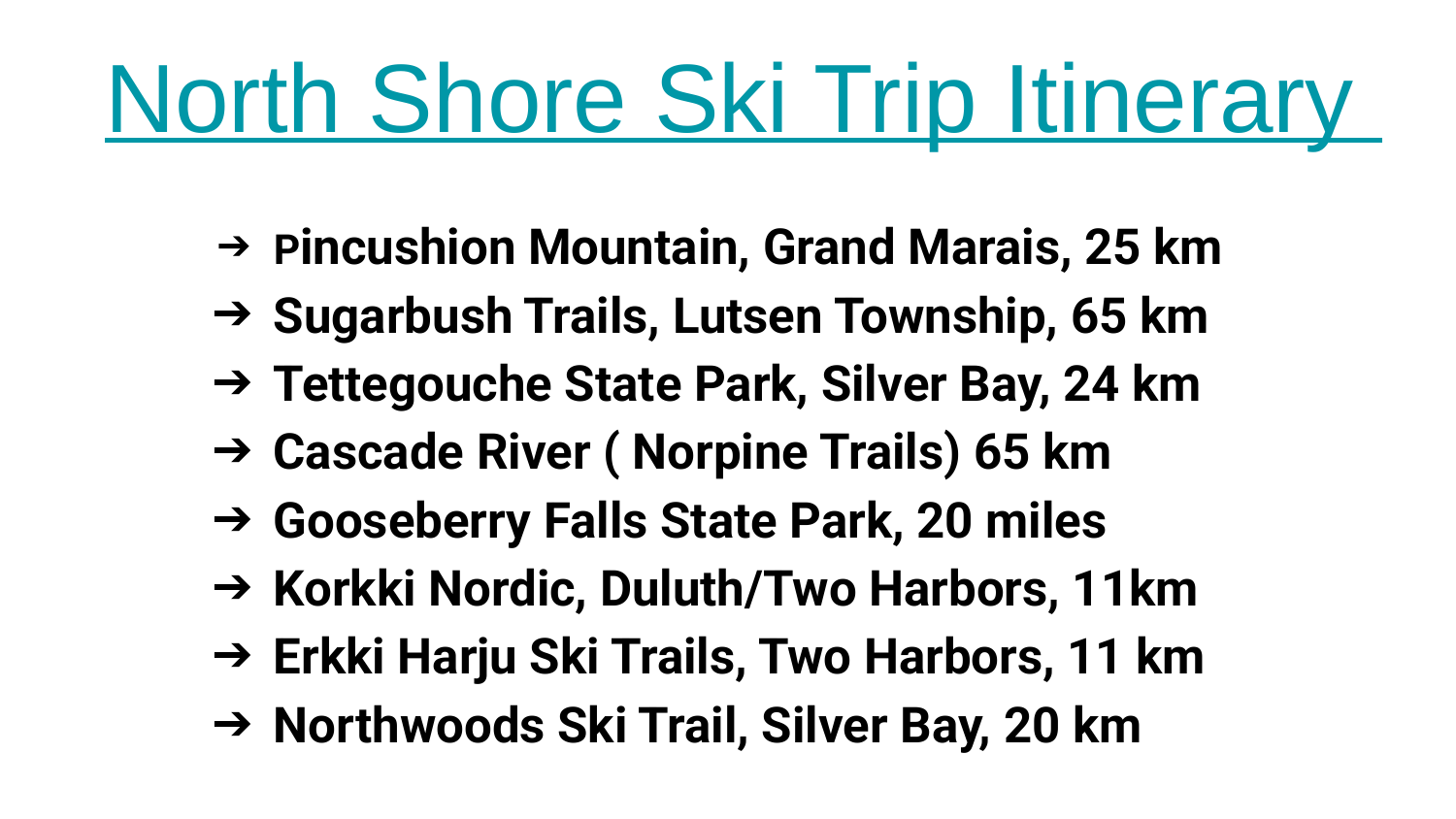

# North Shore Ski Trip Itinerary

Pincushion Mountain, Grand Marais, 25 km
Sugarbush Trails, Lutsen Township, 65 km
Tettegouche State Park, Silver Bay, 24 km
Cascade River ( Norpine Trails) 65 km
Gooseberry Falls State Park, 20 miles
Korkki Nordic, Duluth/Two Harbors, 11km
Erkki Harju Ski Trails, Two Harbors, 11 km
Northwoods Ski Trail, Silver Bay, 20 km